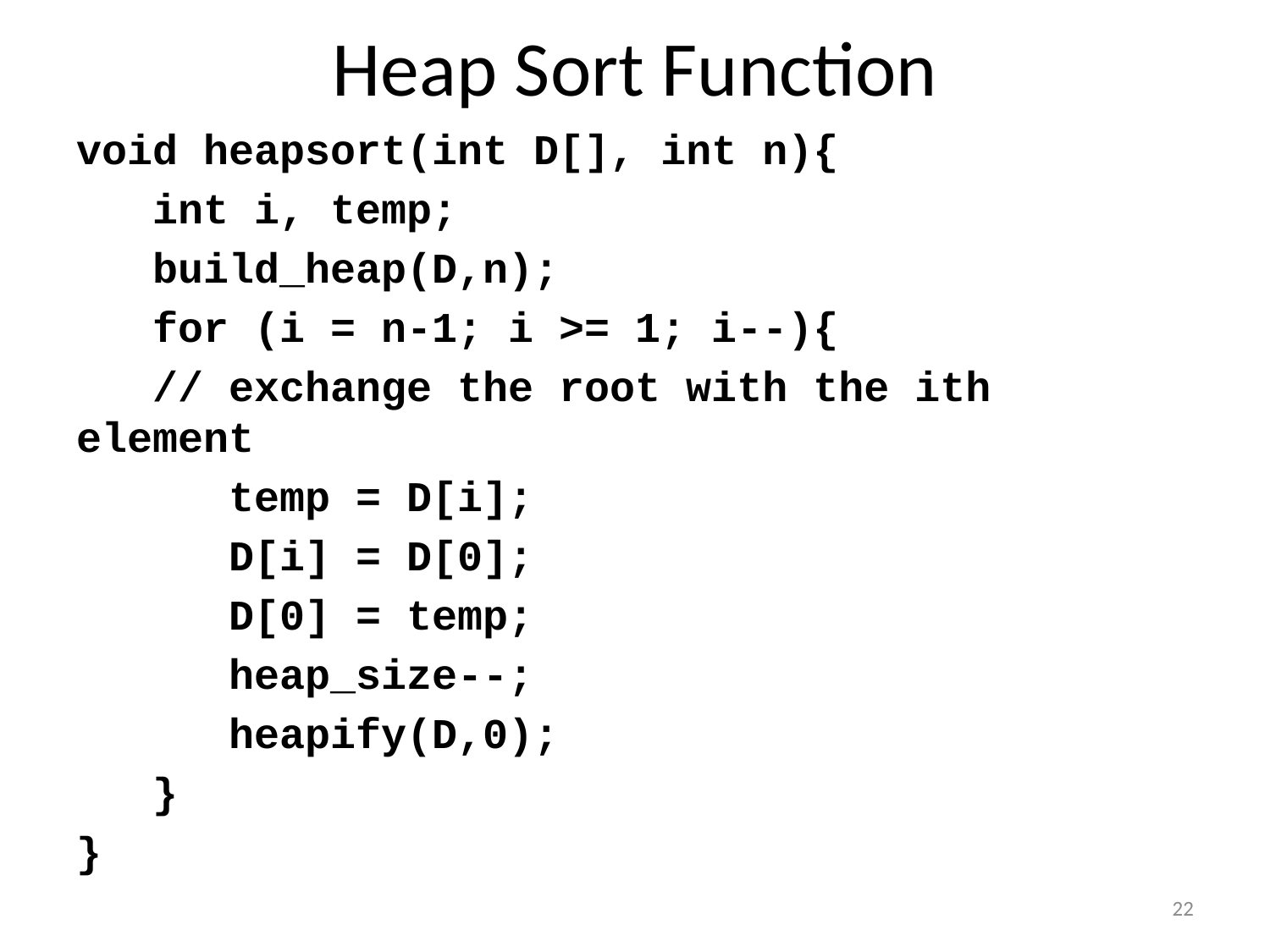

# Heap Sort Function
void heapsort(int D[], int n){
   int i, temp;
   build_heap(D,n);
   for (i = n-1; i >= 1; i--){
   // exchange the root with the ith element
      temp = D[i];
      D[i] = D[0];
      D[0] = temp;
      heap_size--;
      heapify(D,0);
   }
}
22